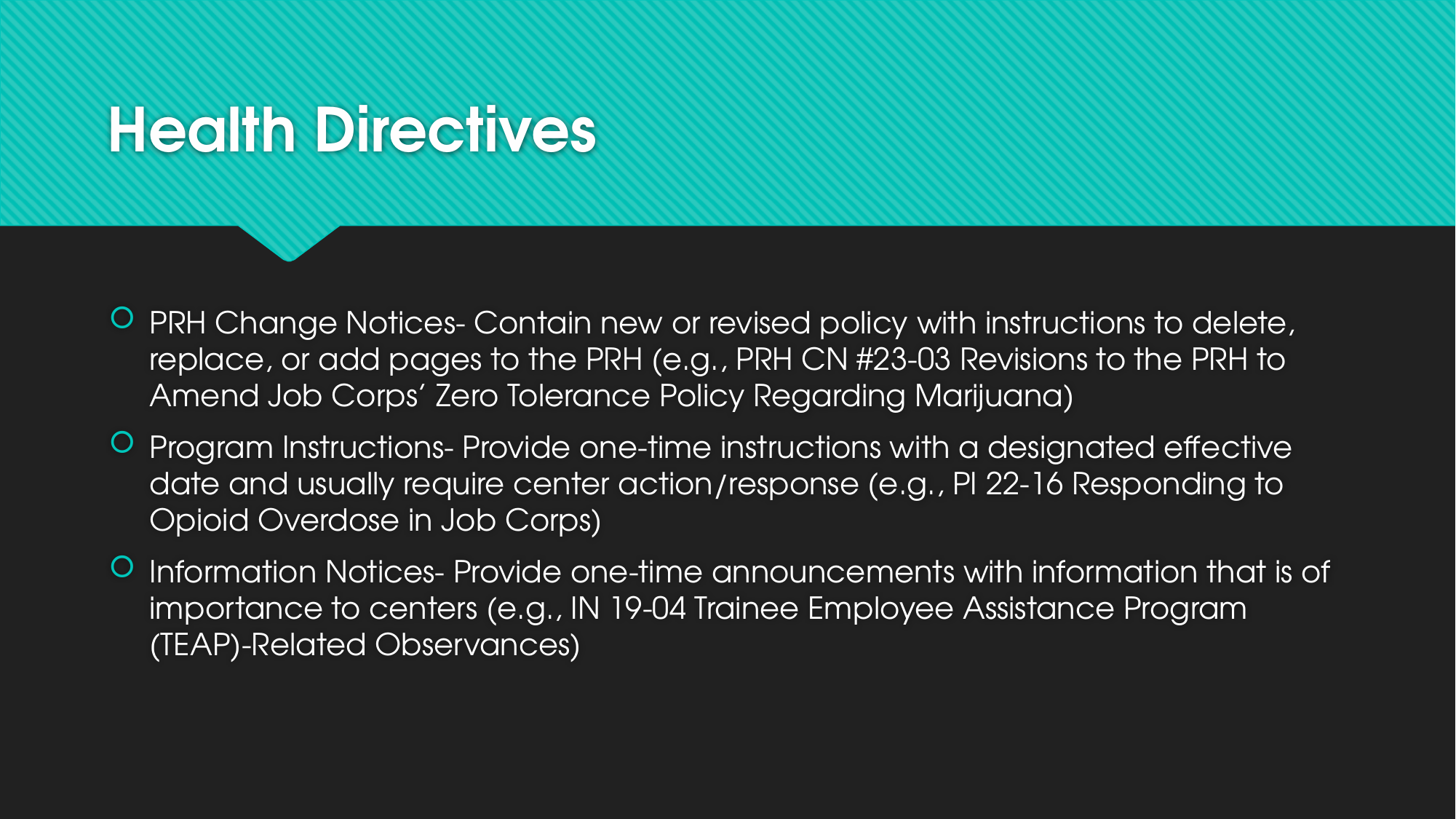

# Health Directives
PRH Change Notices- Contain new or revised policy with instructions to delete, replace, or add pages to the PRH (e.g., PRH CN #23-03 Revisions to the PRH to Amend Job Corps’ Zero Tolerance Policy Regarding Marijuana)
Program Instructions- Provide one-time instructions with a designated effective date and usually require center action/response (e.g., PI 22-16 Responding to Opioid Overdose in Job Corps)
Information Notices- Provide one-time announcements with information that is of importance to centers (e.g., IN 19-04 Trainee Employee Assistance Program (TEAP)-Related Observances)